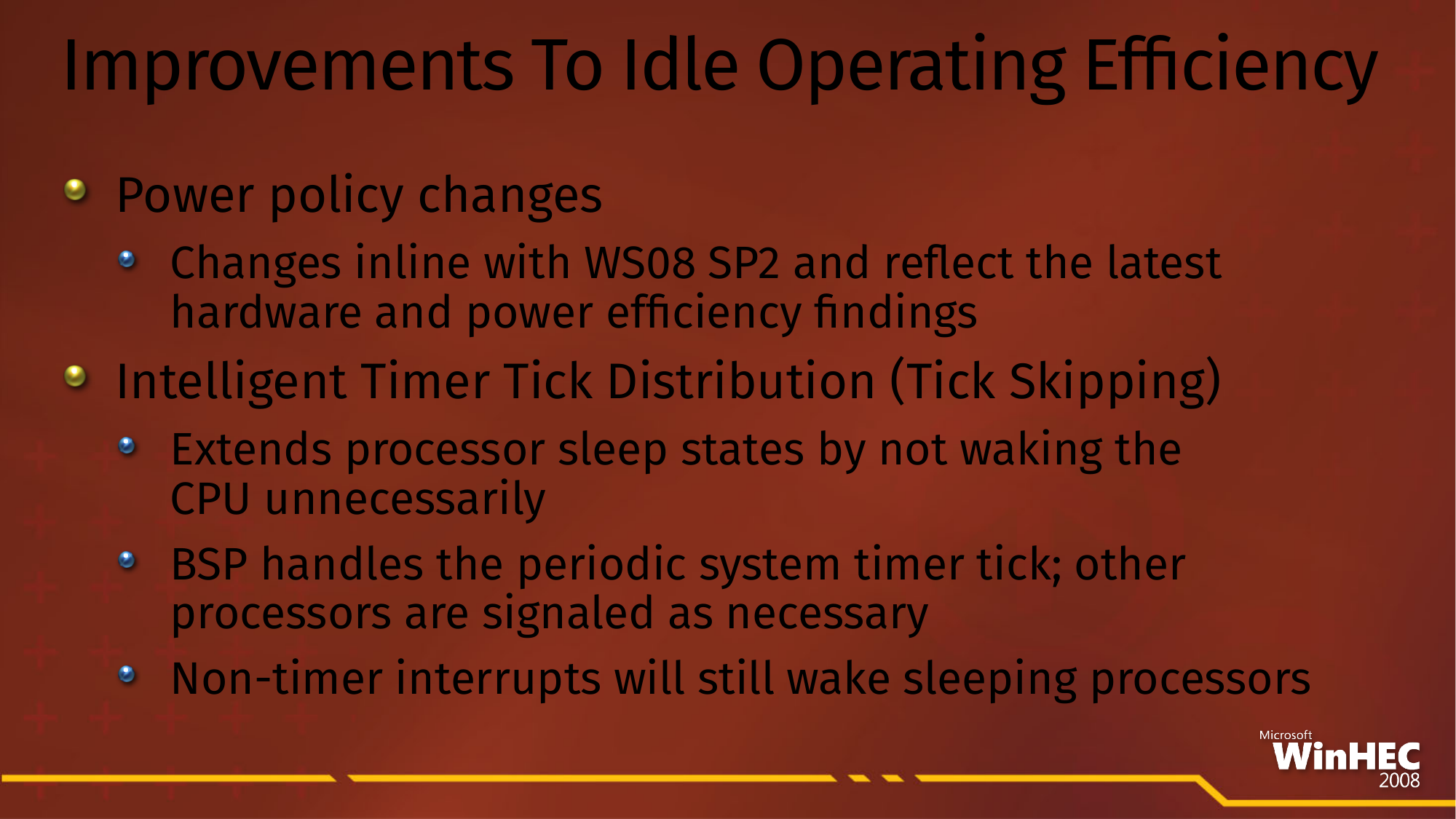

# Improvements To Idle Operating Efficiency
Power policy changes
Changes inline with WS08 SP2 and reflect the latest hardware and power efficiency findings
Intelligent Timer Tick Distribution (Tick Skipping)
Extends processor sleep states by not waking the
CPU unnecessarily
BSP handles the periodic system timer tick; other processors are signaled as necessary
Non-timer interrupts will still wake sleeping processors